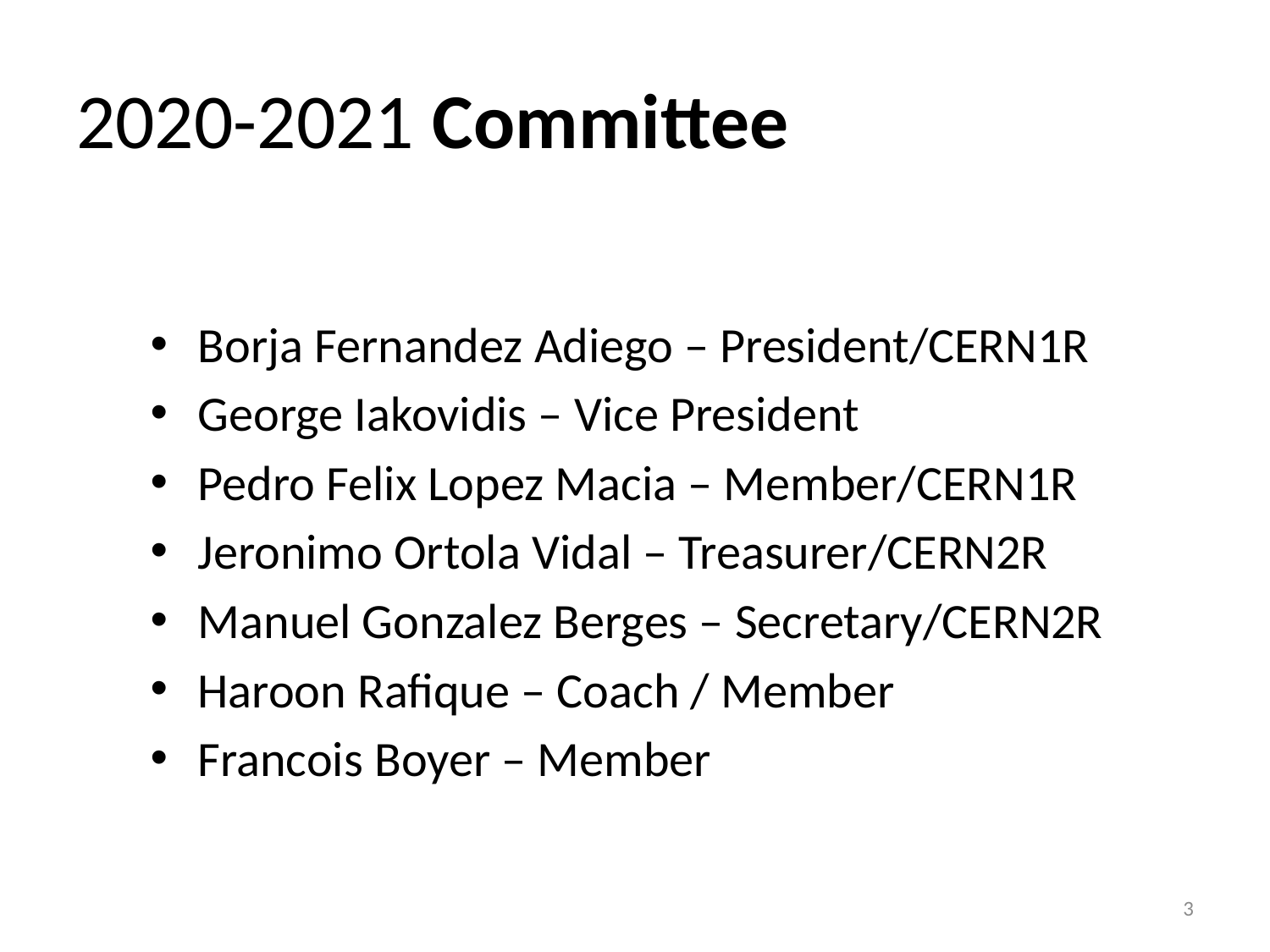

# 2020-2021 Committee
Borja Fernandez Adiego – President/CERN1R
George Iakovidis – Vice President
Pedro Felix Lopez Macia – Member/CERN1R
Jeronimo Ortola Vidal – Treasurer/CERN2R
Manuel Gonzalez Berges – Secretary/CERN2R
Haroon Rafique – Coach / Member
Francois Boyer – Member
3